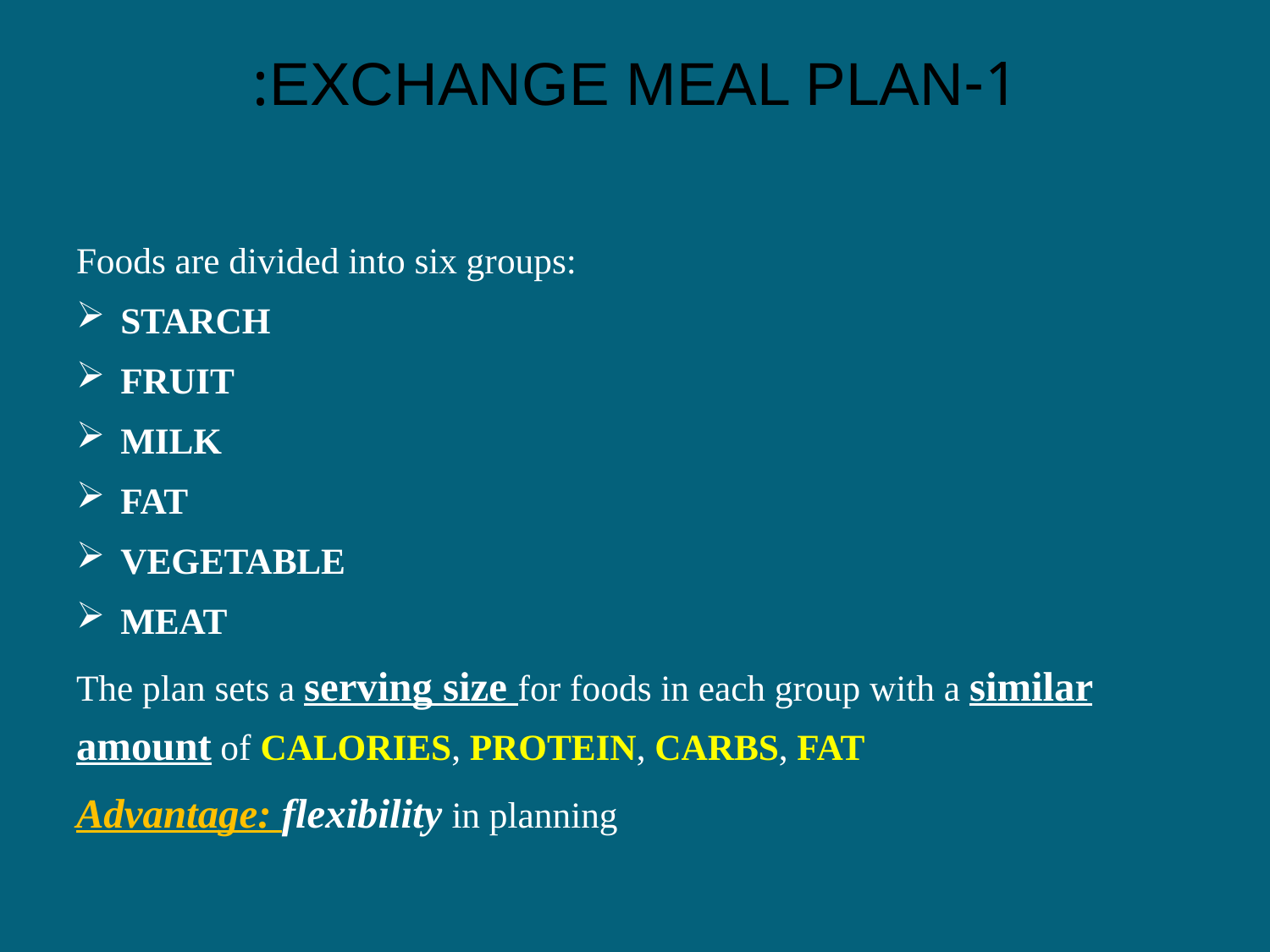

# 1-EXCHANGE MEAL PLAN:
Foods are divided into six groups:
STARCH
FRUIT
MILK
FAT
VEGETABLE
MEAT
The plan sets a serving size for foods in each group with a similar amount of CALORIES, PROTEIN, CARBS, FAT
Advantage: flexibility in planning